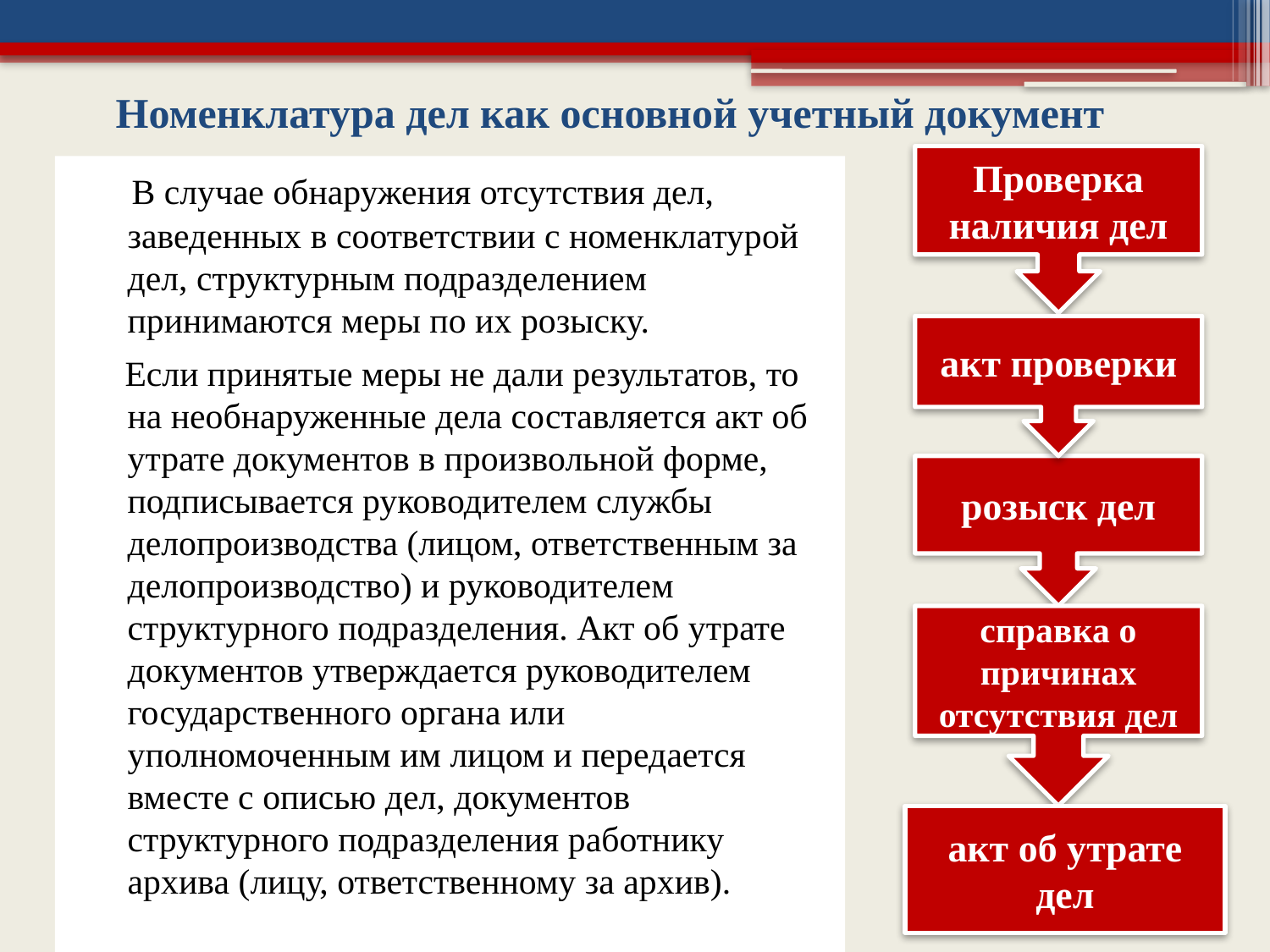

# Номенклатура дел как основной учетный документ
Проверка наличия дел
    В случае обнаружения отсутствия дел, заведенных в соответствии с номенклатурой дел, структурным подразделением принимаются меры по их розыску.
    Если принятые меры не дали результатов, то на необнаруженные дела составляется акт об утрате документов в произвольной форме, подписывается руководителем службы делопроизводства (лицом, ответственным за делопроизводство) и руководителем структурного подразделения. Акт об утрате документов утверждается руководителем государственного органа или уполномоченным им лицом и передается вместе с описью дел, документов структурного подразделения работнику архива (лицу, ответственному за архив).

акт проверки
розыск дел
справка о причинах отсутствия дел
акт об утрате дел